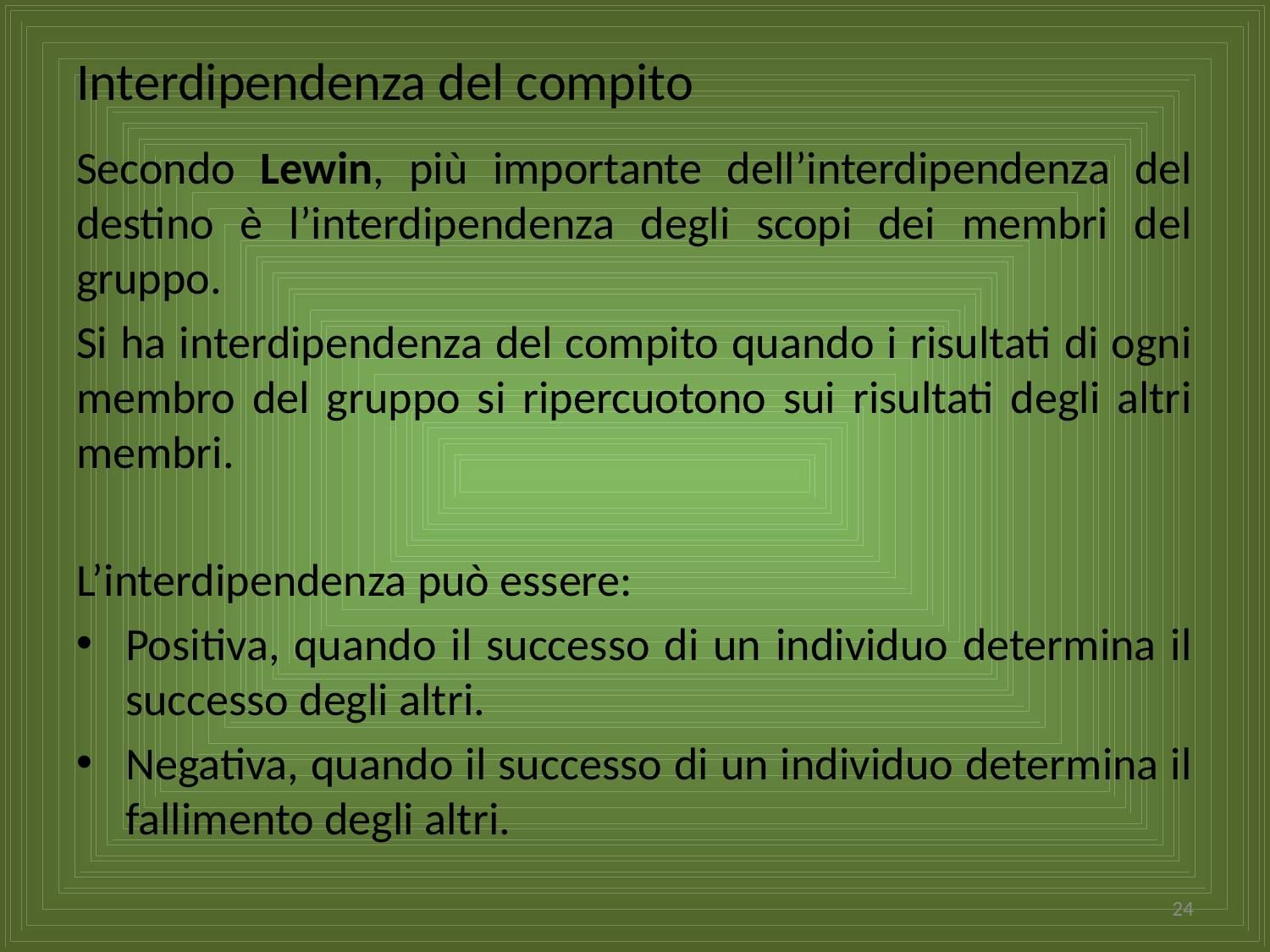

# Interdipendenza del compito
Secondo Lewin, più importante dell’interdipendenza del destino è l’interdipendenza degli scopi dei membri del gruppo.
Si ha interdipendenza del compito quando i risultati di ogni membro del gruppo si ripercuotono sui risultati degli altri membri.

L’interdipendenza può essere:
Positiva, quando il successo di un individuo determina il successo degli altri.
Negativa, quando il successo di un individuo determina il fallimento degli altri.
24